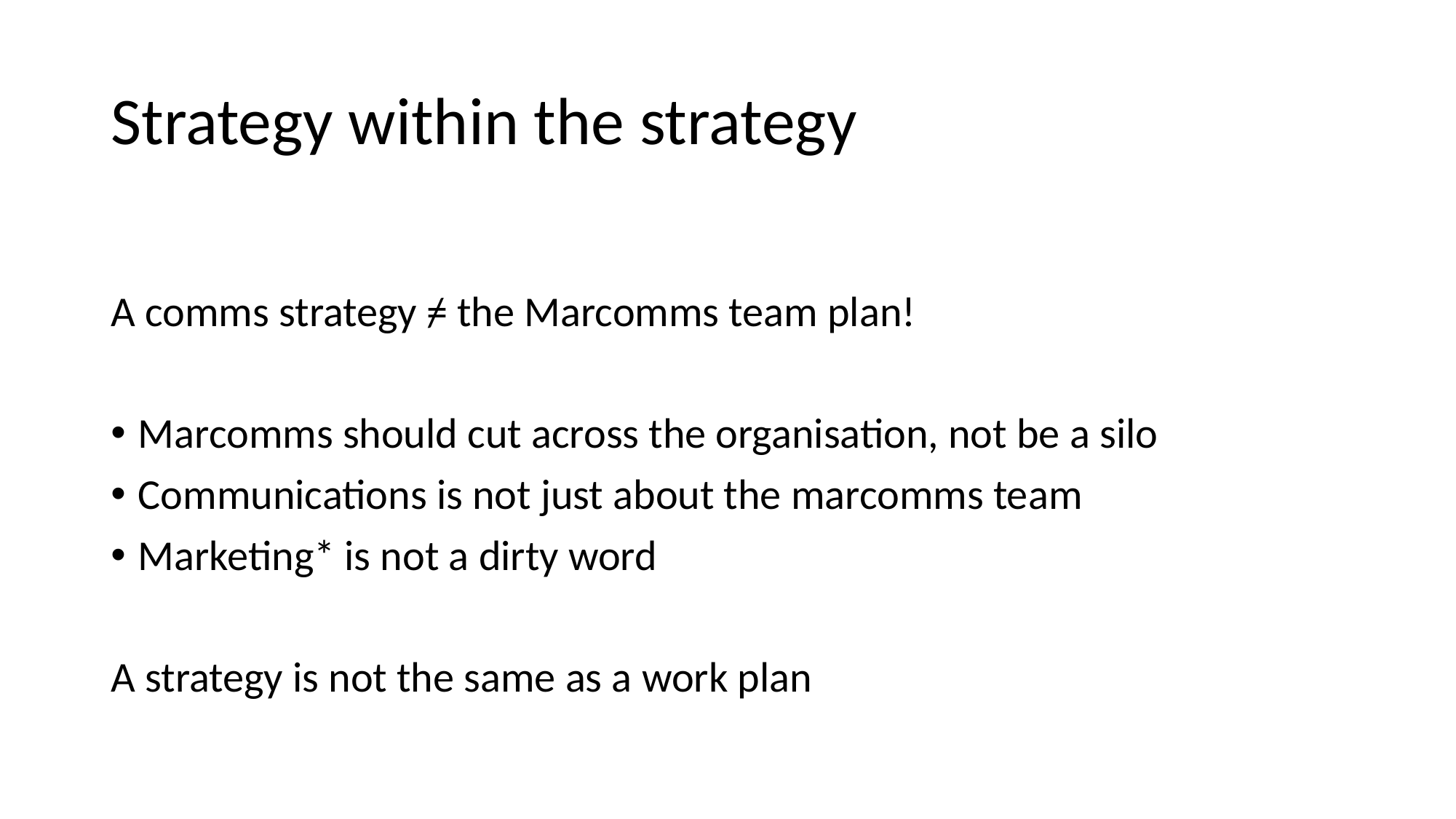

# Strategy within the strategy

A comms strategy = the Marcomms team plan!

Marcomms should cut across the organisation, not be a silo
Communications is not just about the marcomms team
Marketing* is not a dirty word

A strategy is not the same as a work plan

/